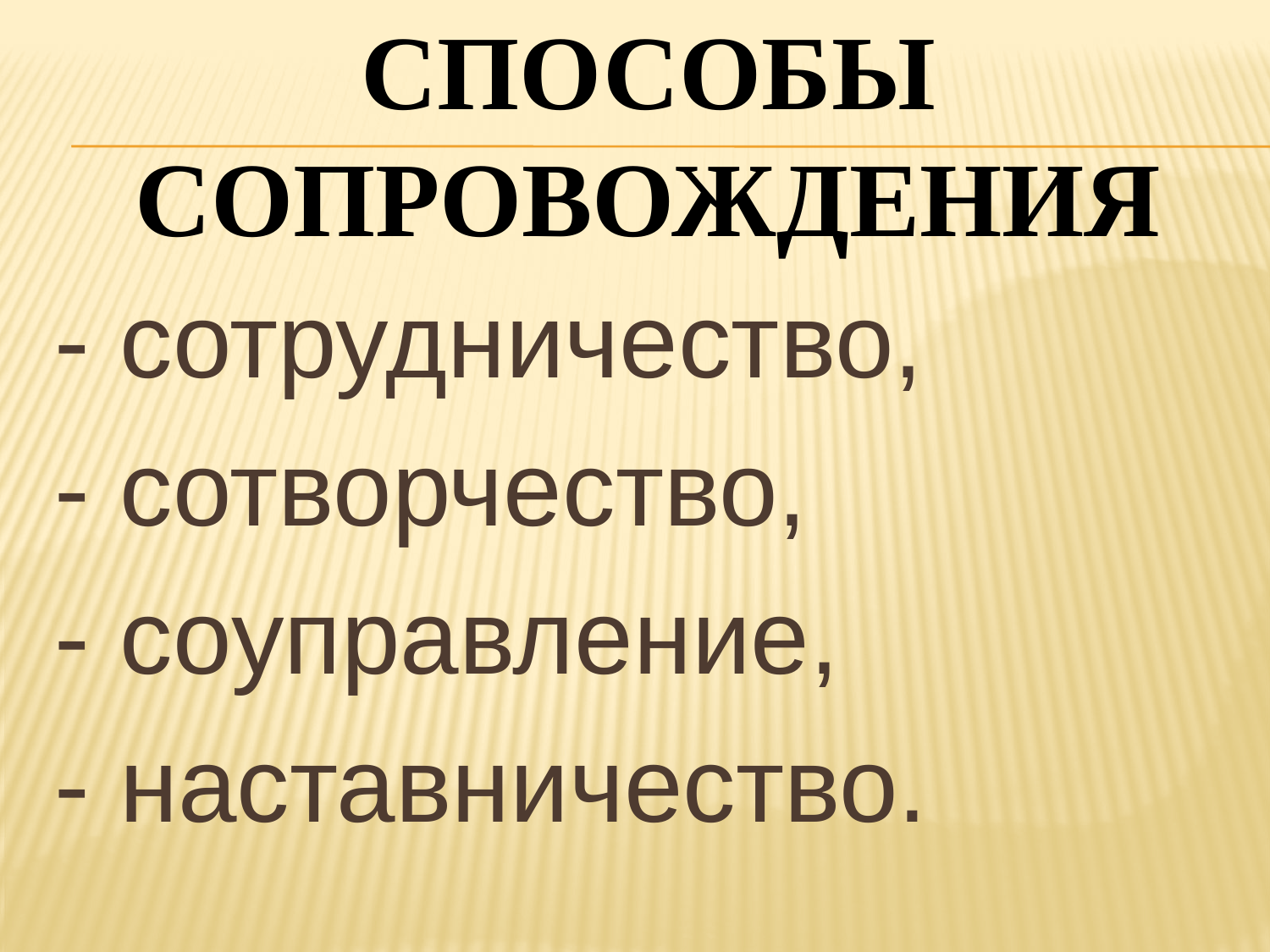

# способы сопровождения
- сотрудничество,
- сотворчество,
- соуправление,
- наставничество.